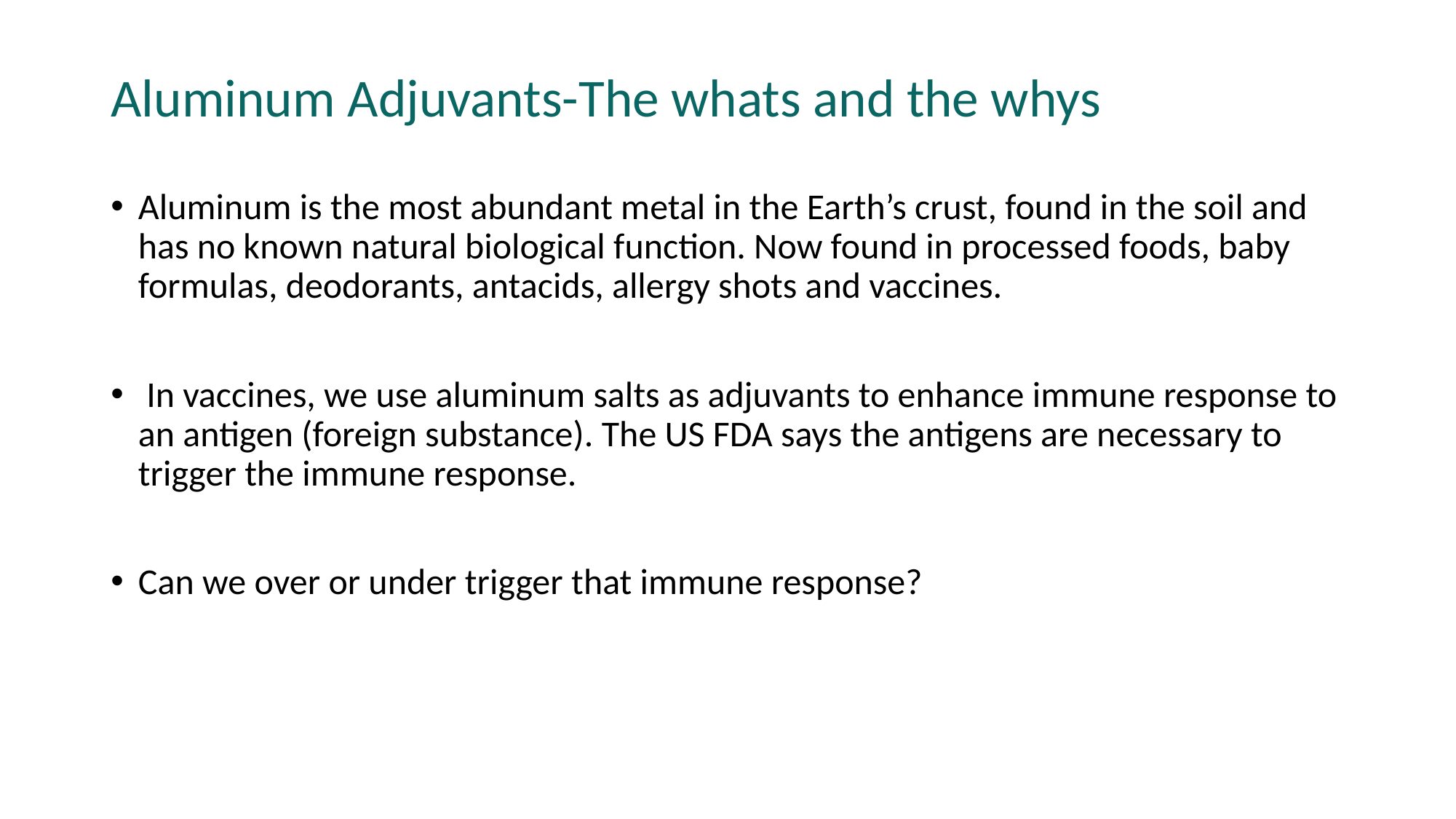

# Aluminum Adjuvants-The whats and the whys
Aluminum is the most abundant metal in the Earth’s crust, found in the soil and has no known natural biological function. Now found in processed foods, baby formulas, deodorants, antacids, allergy shots and vaccines.

 In vaccines, we use aluminum salts as adjuvants to enhance immune response to an antigen (foreign substance). The US FDA says the antigens are necessary to trigger the immune response.

Can we over or under trigger that immune response?